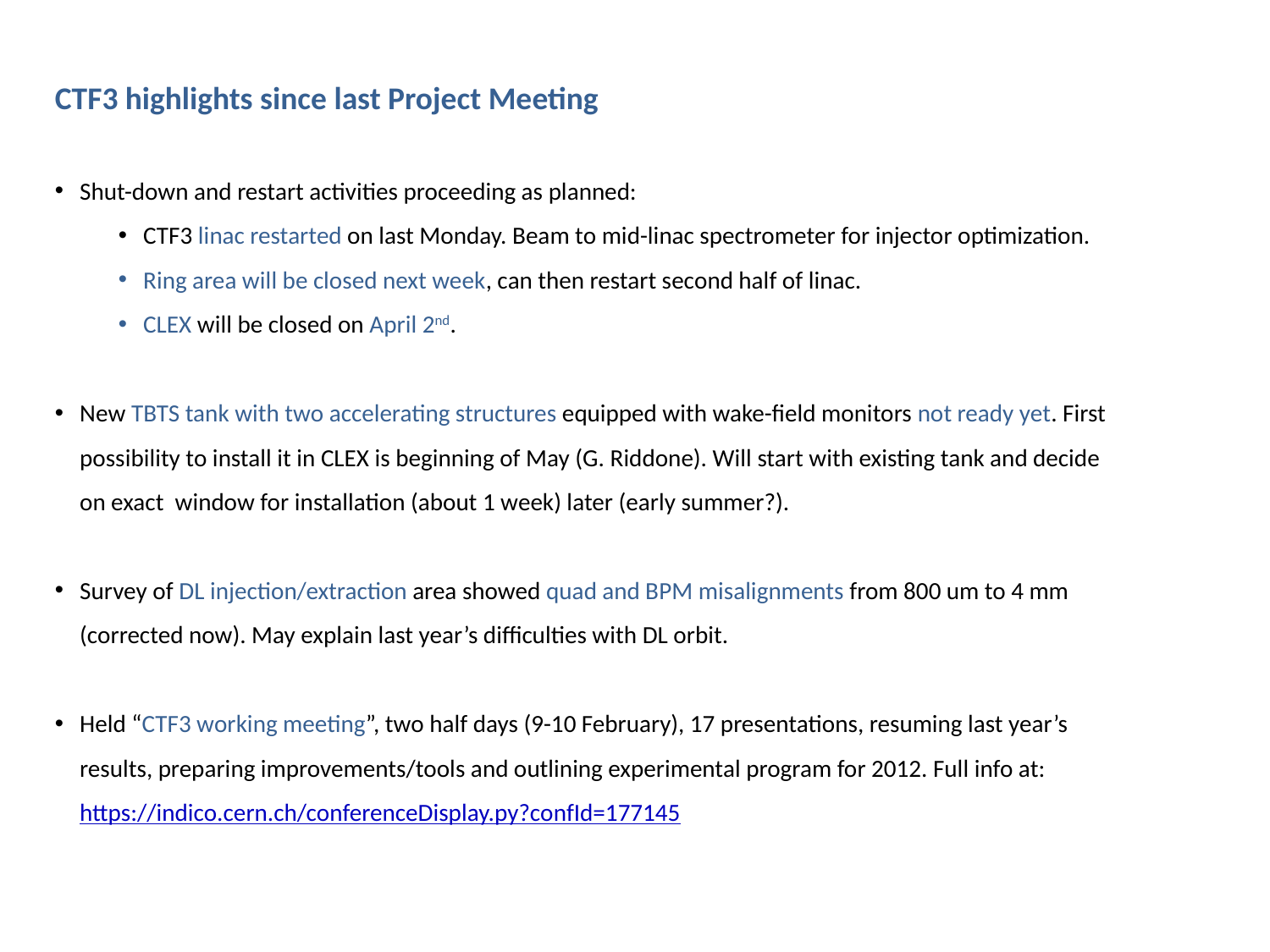

CTF3 highlights since last Project Meeting

Shut-down and restart activities proceeding as planned:
CTF3 linac restarted on last Monday. Beam to mid-linac spectrometer for injector optimization.
Ring area will be closed next week, can then restart second half of linac.
CLEX will be closed on April 2nd.

New TBTS tank with two accelerating structures equipped with wake-field monitors not ready yet. First possibility to install it in CLEX is beginning of May (G. Riddone). Will start with existing tank and decide on exact  window for installation (about 1 week) later (early summer?).

Survey of DL injection/extraction area showed quad and BPM misalignments from 800 um to 4 mm (corrected now). May explain last year’s difficulties with DL orbit.

Held “CTF3 working meeting”, two half days (9-10 February), 17 presentations, resuming last year’s results, preparing improvements/tools and outlining experimental program for 2012. Full info at: https://indico.cern.ch/conferenceDisplay.py?confId=177145